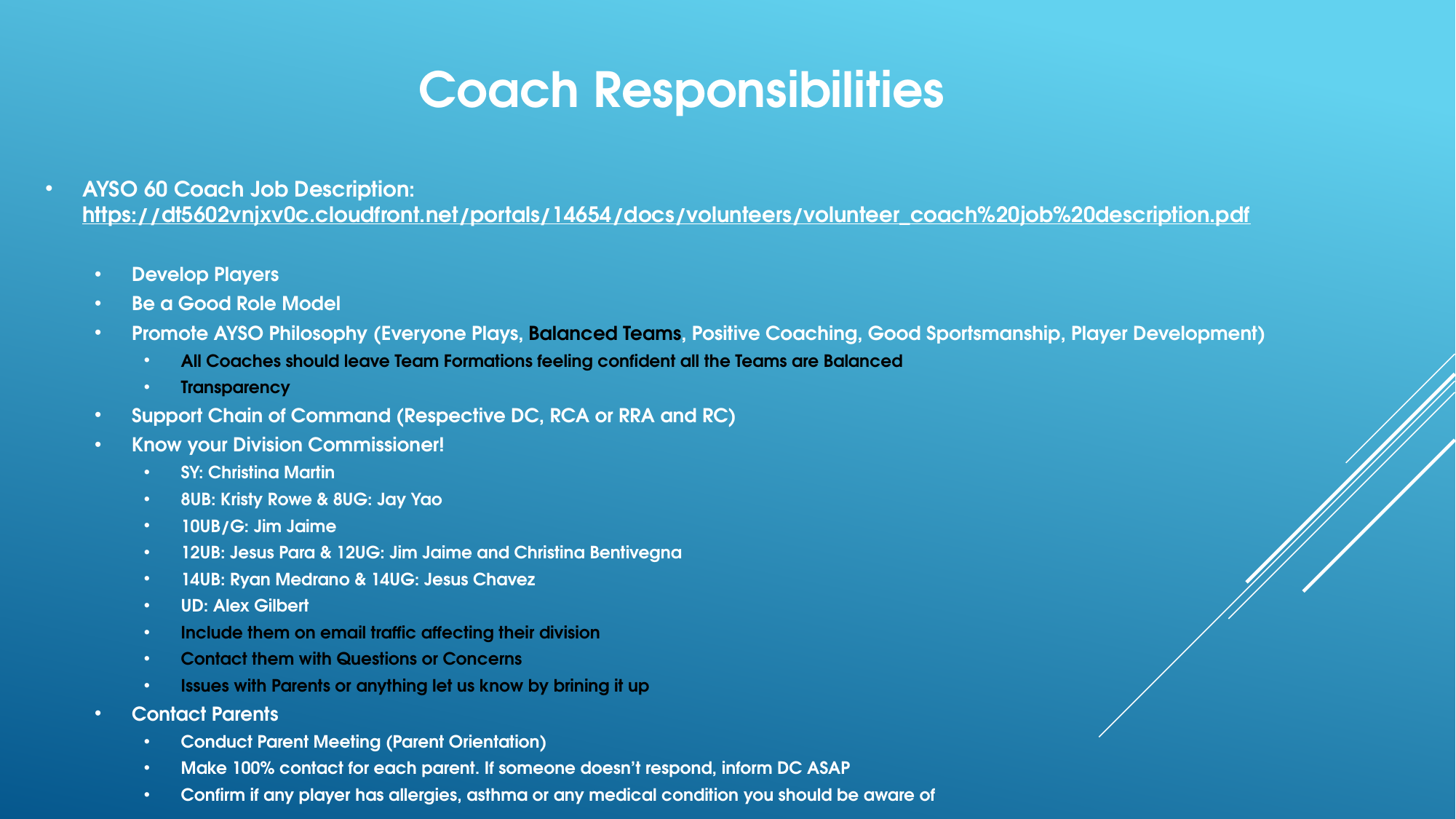

# Coach Responsibilities

AYSO 60 Coach Job Description: https://dt5602vnjxv0c.cloudfront.net/portals/14654/docs/volunteers/volunteer_coach%20job%20description.pdf

Develop Players
Be a Good Role Model
Promote AYSO Philosophy (Everyone Plays, Balanced Teams, Positive Coaching, Good Sportsmanship, Player Development)
All Coaches should leave Team Formations feeling confident all the Teams are Balanced
Transparency
Support Chain of Command (Respective DC, RCA or RRA and RC)
Know your Division Commissioner!
SY: Christina Martin
8UB: Kristy Rowe & 8UG: Jay Yao
10UB/G: Jim Jaime
12UB: Jesus Para & 12UG: Jim Jaime and Christina Bentivegna
14UB: Ryan Medrano & 14UG: Jesus Chavez
UD: Alex Gilbert
Include them on email traffic affecting their division
Contact them with Questions or Concerns
Issues with Parents or anything let us know by brining it up
Contact Parents
Conduct Parent Meeting (Parent Orientation)
Make 100% contact for each parent. If someone doesn’t respond, inform DC ASAP
Confirm if any player has allergies, asthma or any medical condition you should be aware of